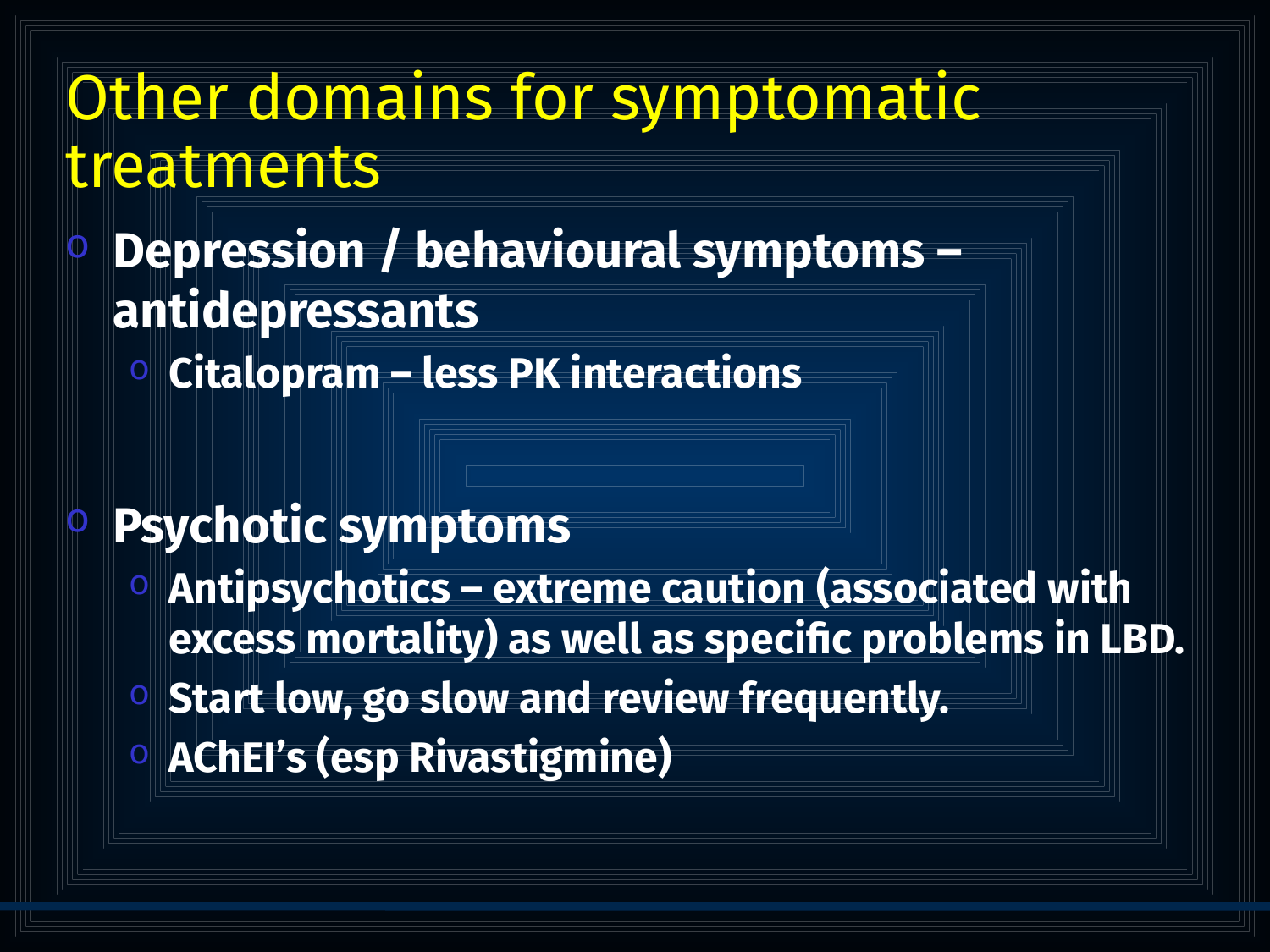

# Other domains for symptomatic treatments
Depression / behavioural symptoms – antidepressants
Citalopram – less PK interactions

Psychotic symptoms
Antipsychotics – extreme caution (associated with excess mortality) as well as specific problems in LBD.
Start low, go slow and review frequently.
AChEI’s (esp Rivastigmine)